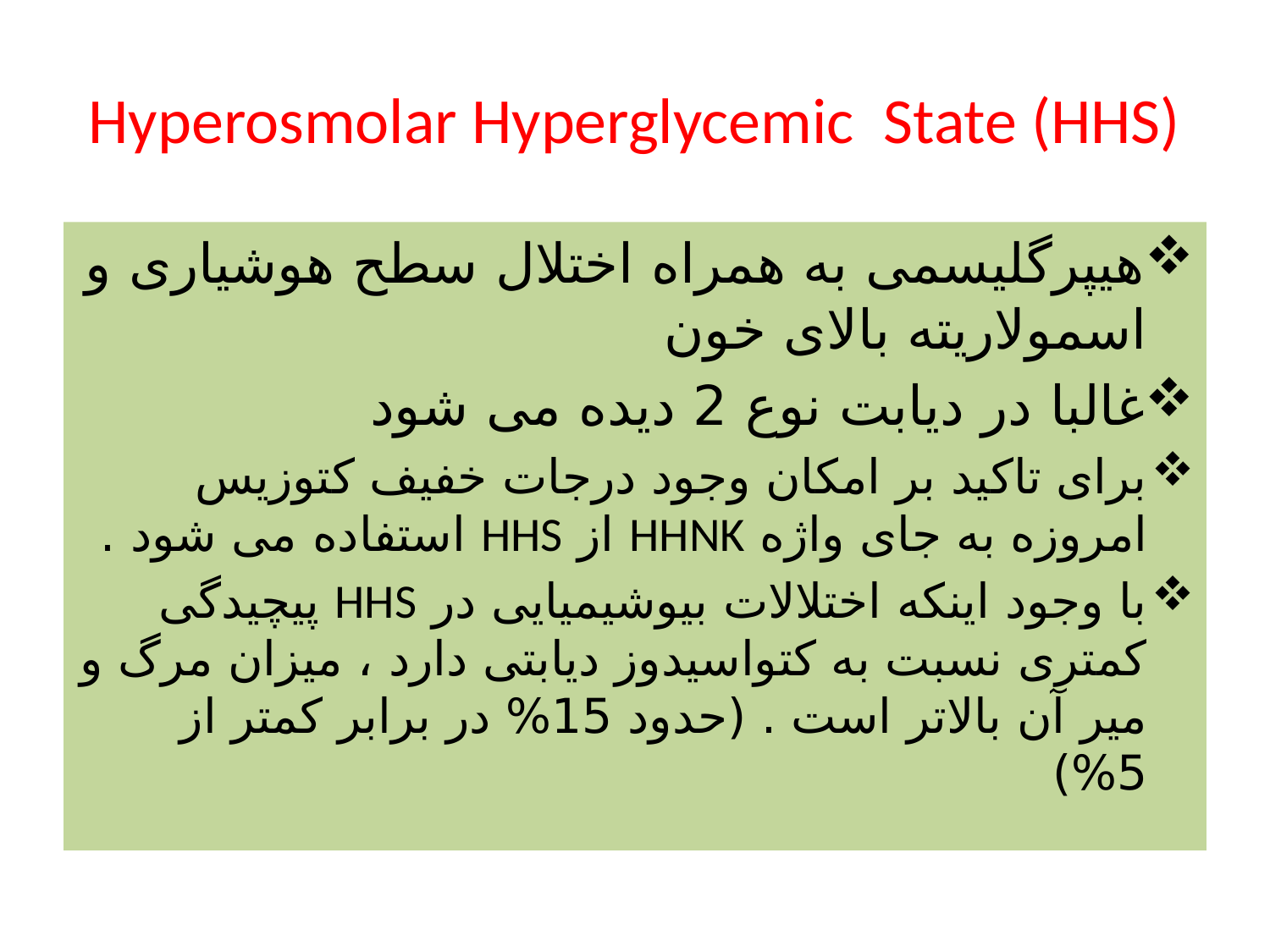

# Hyperosmolar Hyperglycemic  State (HHS)
هیپرگلیسمی به همراه اختلال سطح هوشیاری و اسمولاریته بالای خون
غالبا در دیابت نوع 2 دیده می شود
برای تاکید بر امکان وجود درجات خفیف کتوزیس امروزه به جای واژه HHNK از HHS استفاده می شود .
با وجود اینکه اختلالات بیوشیمیایی در HHS پیچیدگی کمتری نسبت به کتواسیدوز دیابتی دارد ، میزان مرگ و میر آن بالاتر است . (حدود 15% در برابر کمتر از 5%)